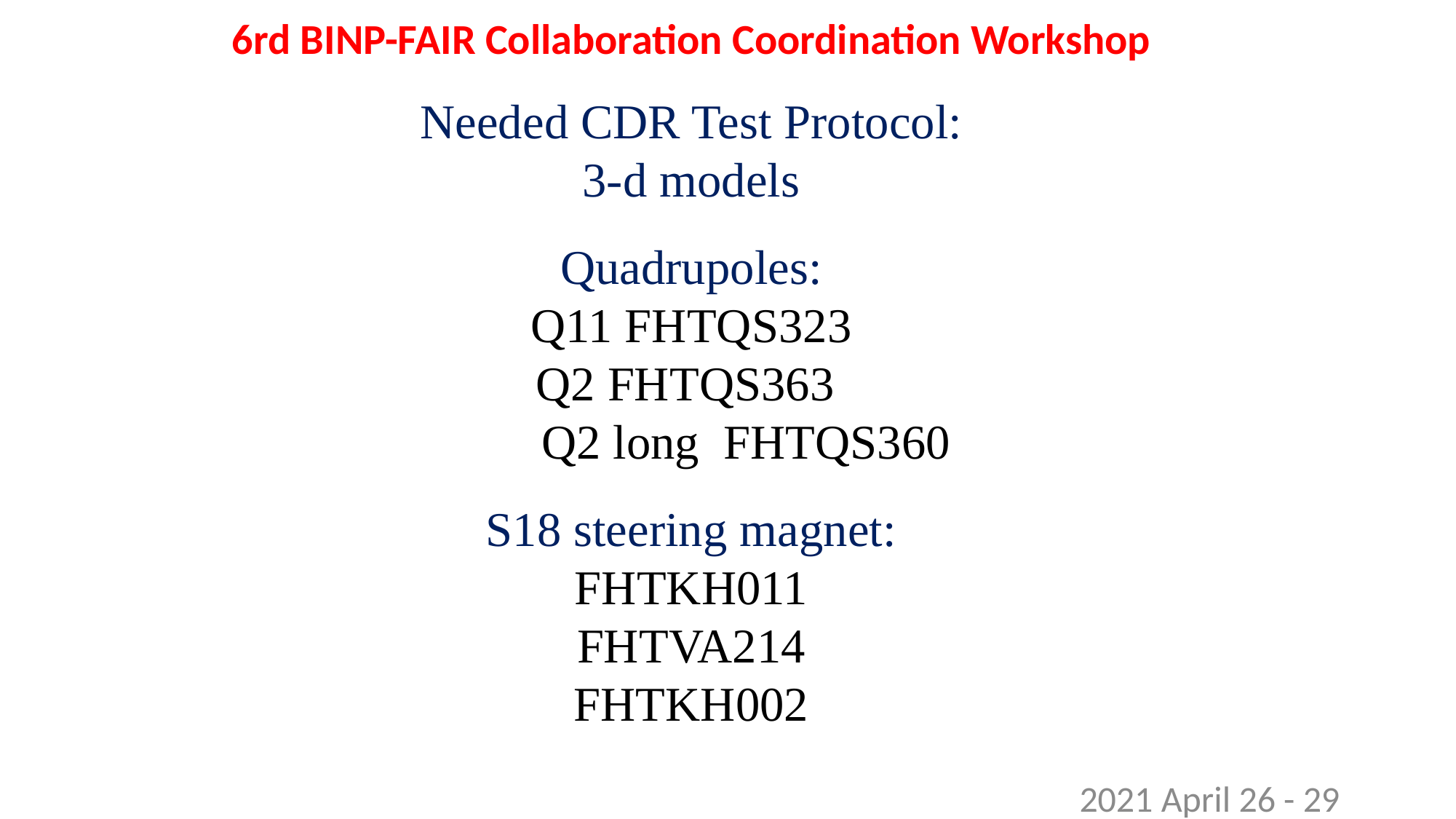

6rd BINP-FAIR Collaboration Coordination Workshop
Needed CDR Test Protocol:
3-d models
Quadrupoles:
Q11 FHTQS323
Q2 FHTQS363
         Q2 long  FHTQS360
S18 steering magnet:
FHTKH011
FHTVA214
FHTKH002

2021 April 26 - 29